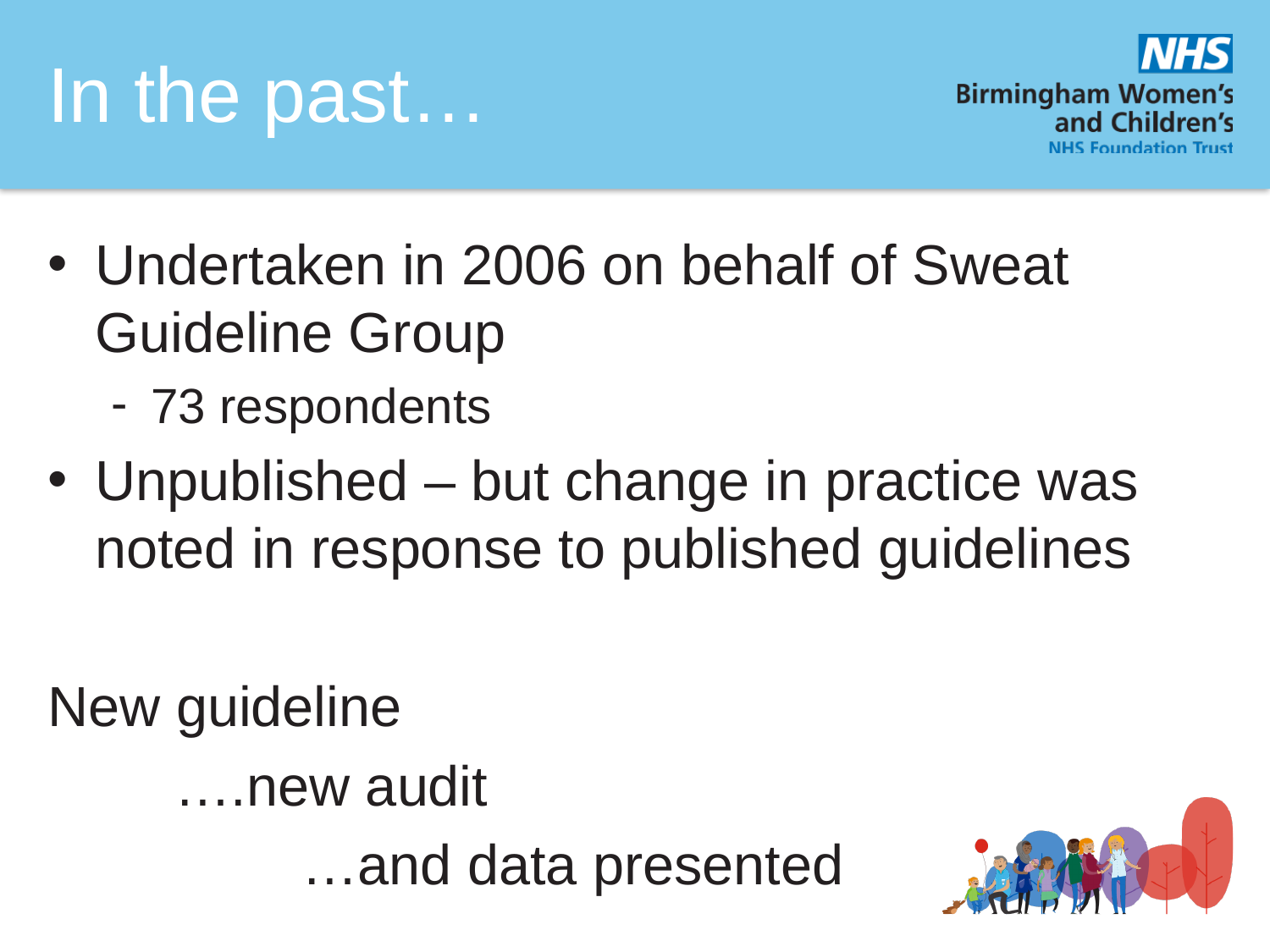

# In the past…
Undertaken in 2006 on behalf of Sweat Guideline Group
73 respondents
Unpublished – but change in practice was noted in response to published guidelines

New guideline
	….new audit
		…and data presented